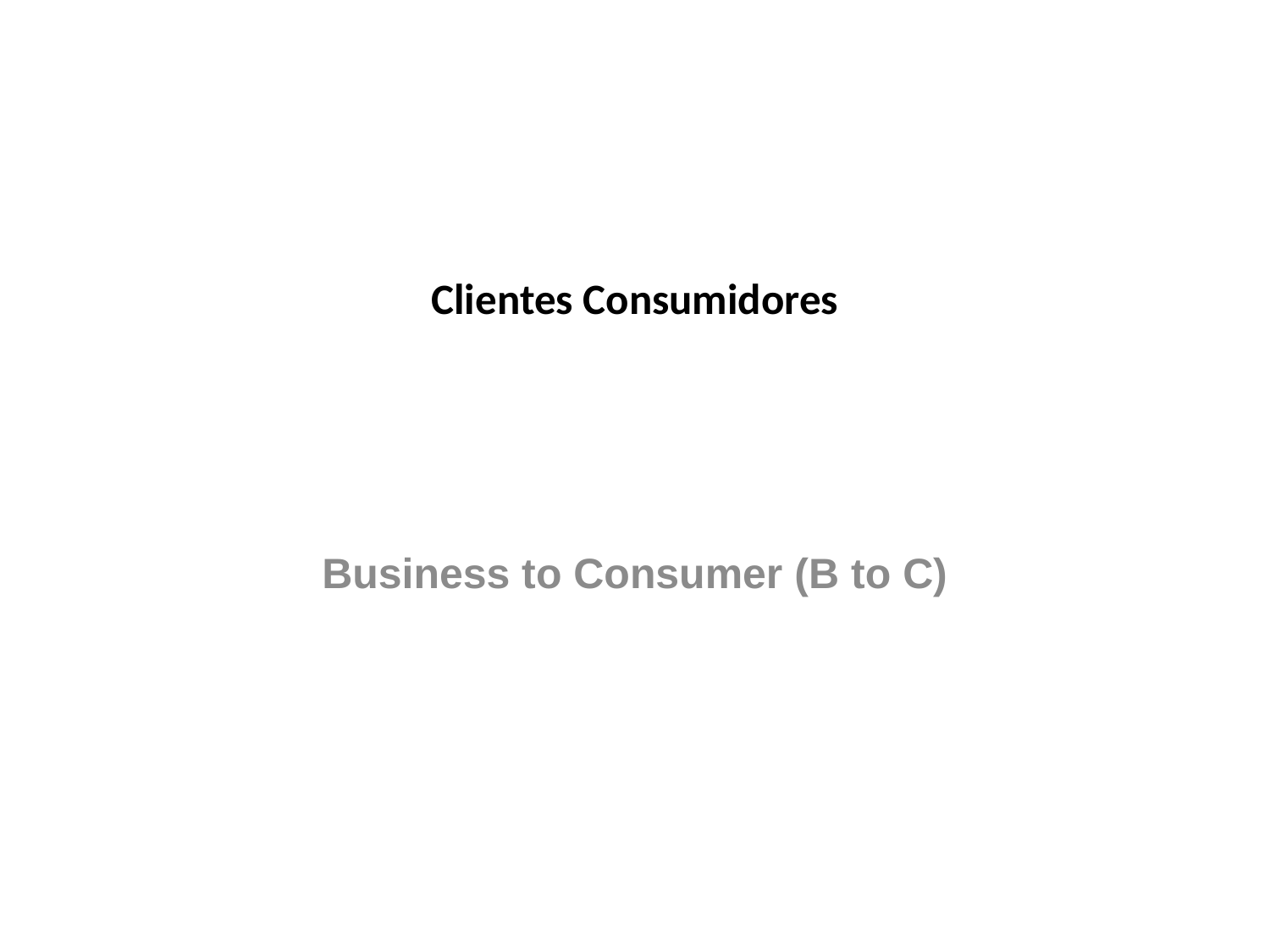

Clientes Consumidores
Business to Consumer (B to C)